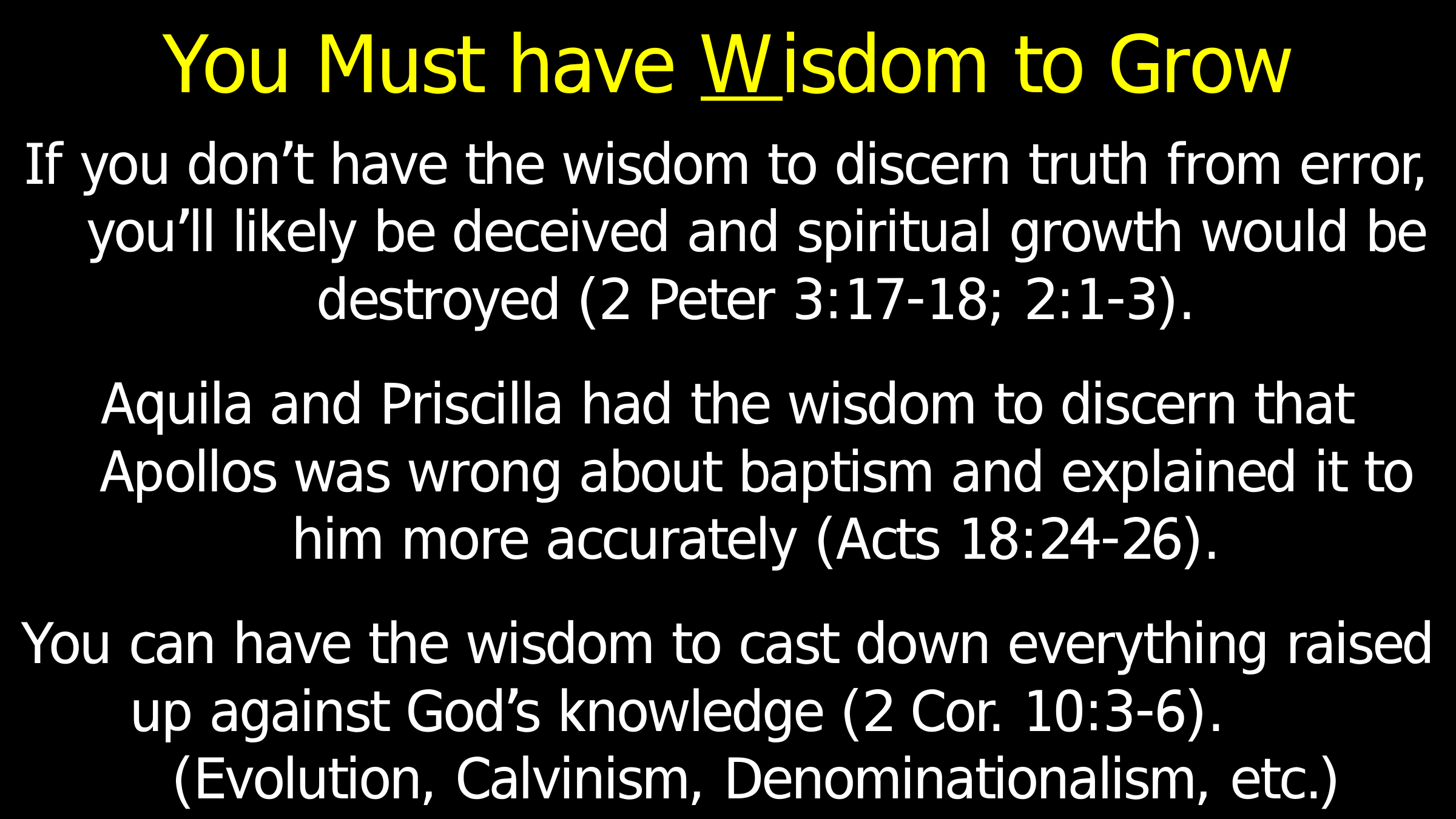

# You Must have Wisdom to Grow
If you don’t have the wisdom to discern truth from error, you’ll likely be deceived and spiritual growth would be destroyed (2 Peter 3:17-18; 2:1-3).

Aquila and Priscilla had the wisdom to discern that Apollos was wrong about baptism and explained it to him more accurately (Acts 18:24-26).

You can have the wisdom to cast down everything raised up against God’s knowledge (2 Cor. 10:3-6).          (Evolution, Calvinism, Denominationalism, etc.)